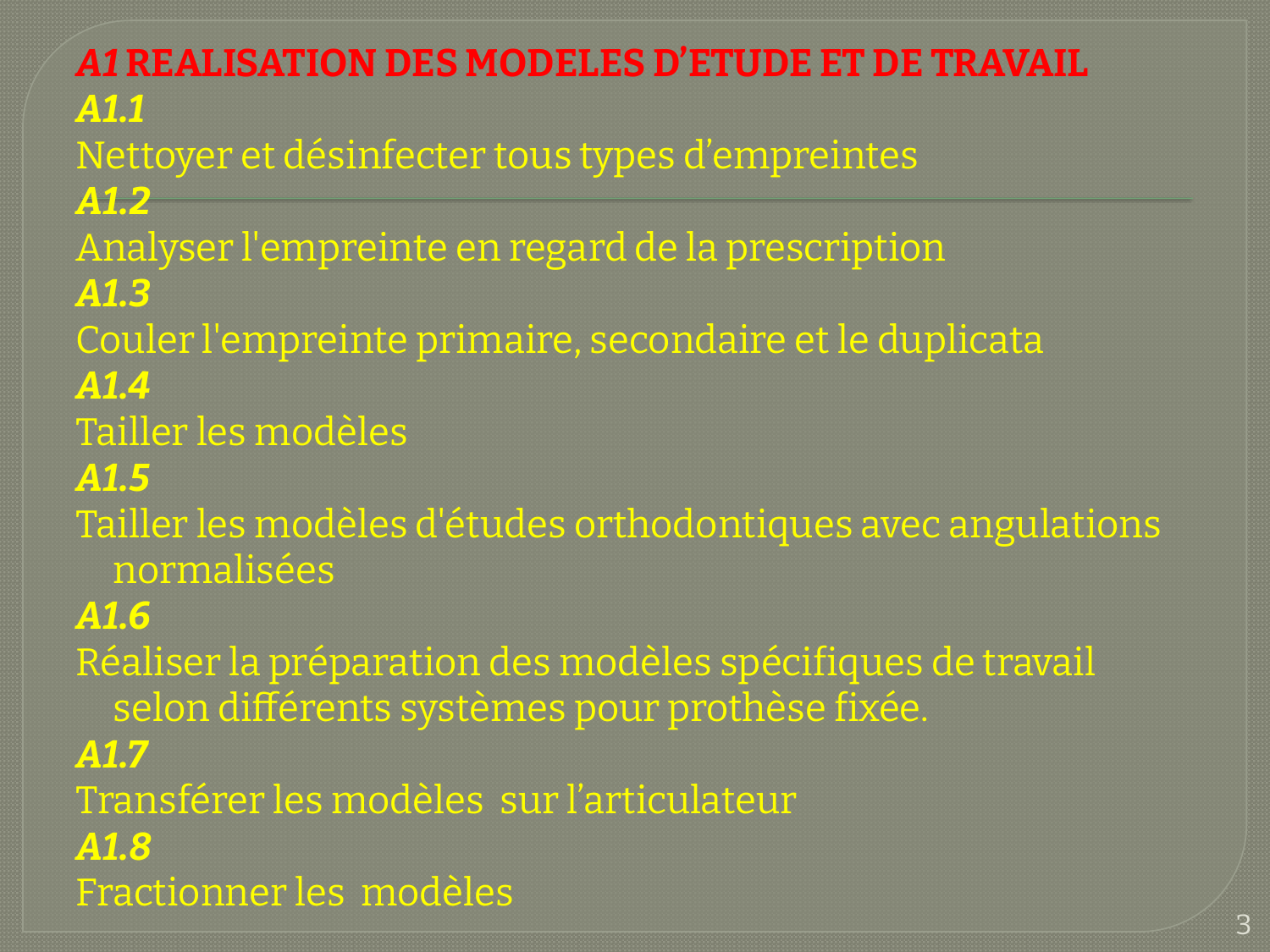

A1 REALISATION DES MODELES D’ETUDE ET DE TRAVAIL
A1.1
Nettoyer et désinfecter tous types d’empreintes
A1.2
Analyser l'empreinte en regard de la prescription
A1.3
Couler l'empreinte primaire, secondaire et le duplicata
A1.4
Tailler les modèles
A1.5
Tailler les modèles d'études orthodontiques avec angulations normalisées
A1.6
Réaliser la préparation des modèles spécifiques de travail selon différents systèmes pour prothèse fixée.
A1.7
Transférer les modèles  sur l’articulateur
A1.8
Fractionner les  modèles
3